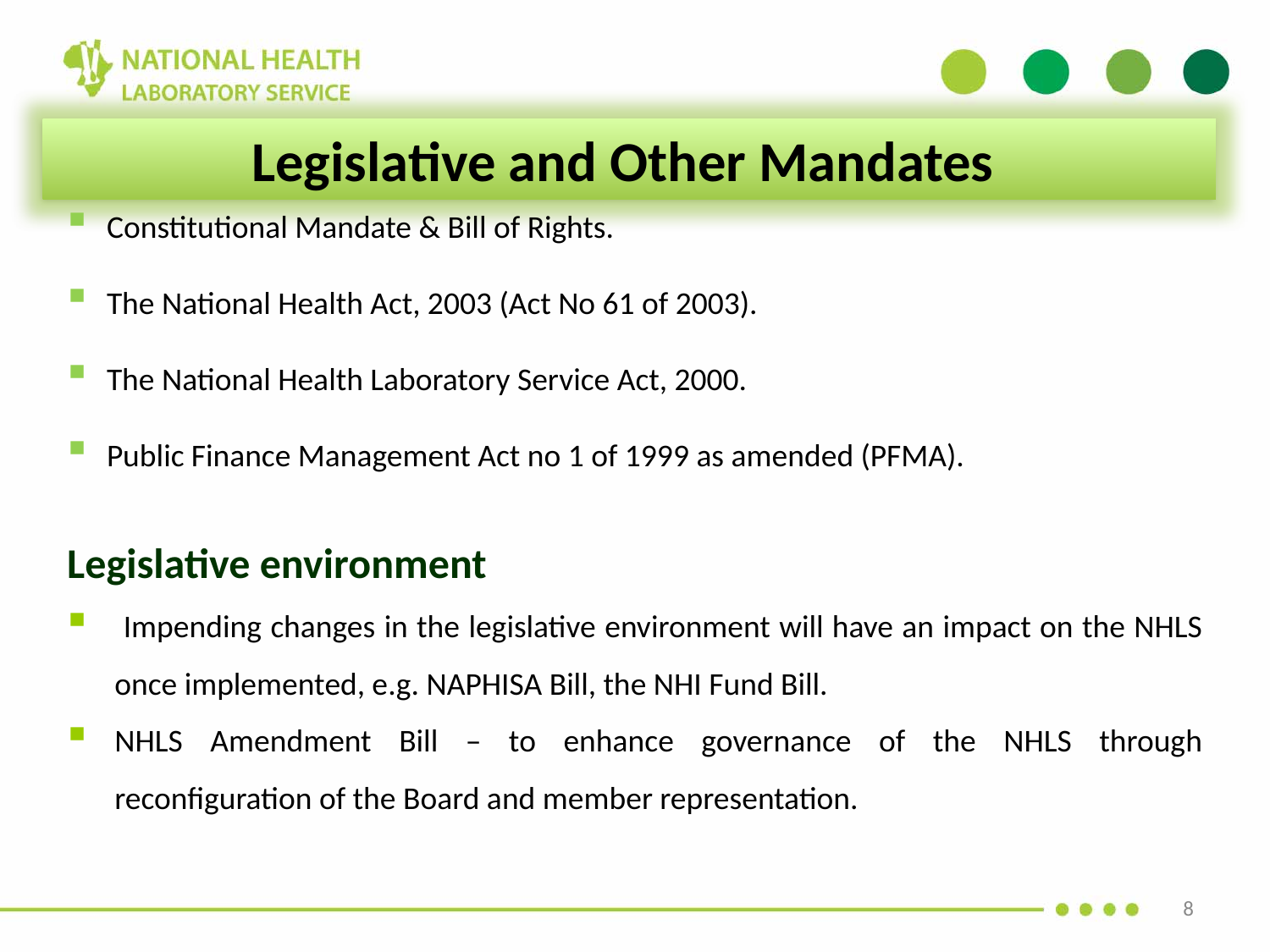

Legislative and Other Mandates
Constitutional Mandate & Bill of Rights.

The National Health Act, 2003 (Act No 61 of 2003).

The National Health Laboratory Service Act, 2000.

Public Finance Management Act no 1 of 1999 as amended (PFMA).

Legislative environment
 Impending changes in the legislative environment will have an impact on the NHLS once implemented, e.g. NAPHISA Bill, the NHI Fund Bill.
NHLS Amendment Bill – to enhance governance of the NHLS through reconfiguration of the Board and member representation.

8